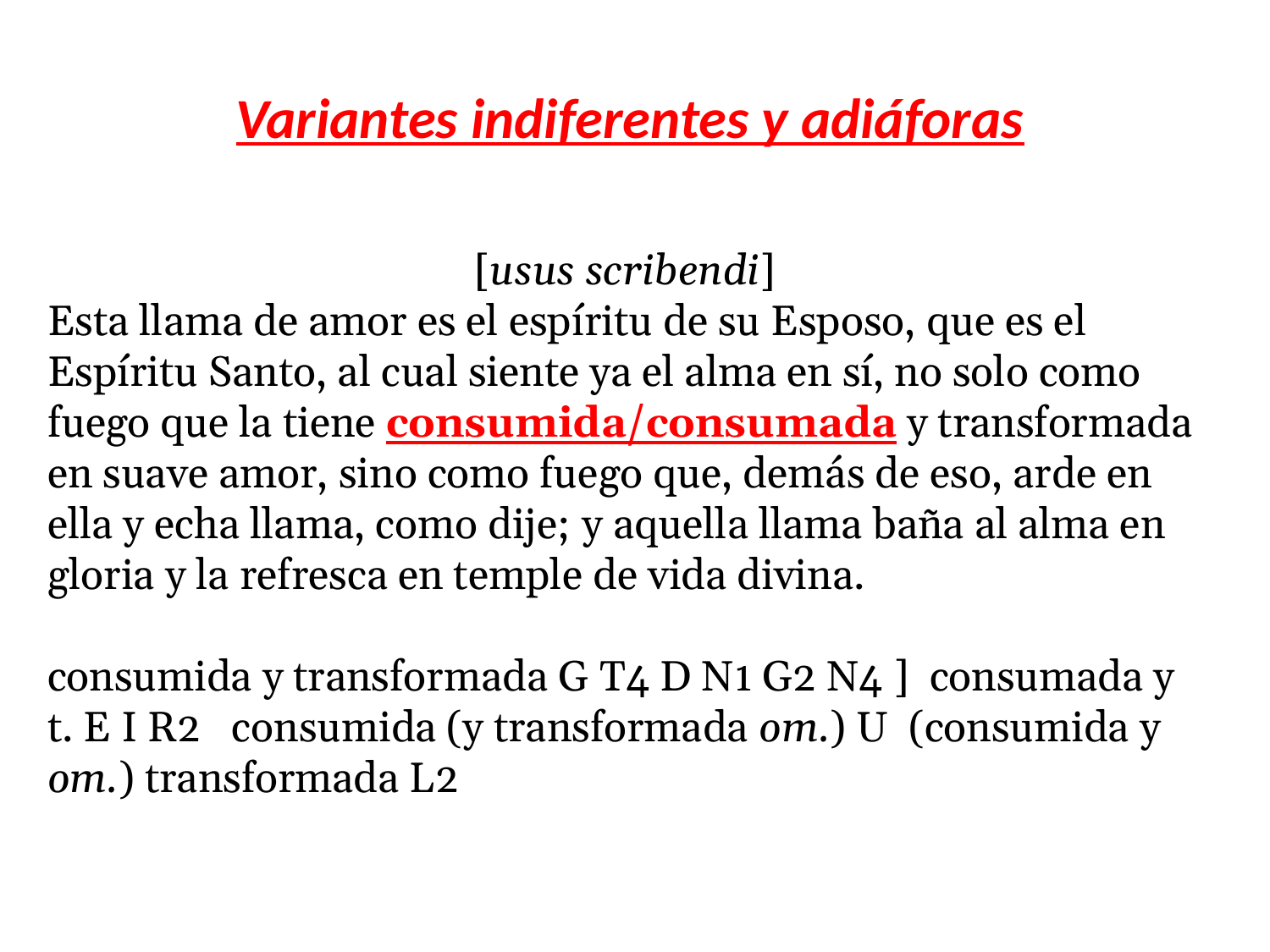

Variantes indiferentes y adiáforas
[usus scribendi]
Esta llama de amor es el espíritu de su Esposo, que es el Espíritu Santo, al cual siente ya el alma en sí, no solo como fuego que la tiene consumida/consumada y transformada en suave amor, sino como fuego que, demás de eso, arde en ella y echa llama, como dije; y aquella llama baña al alma en gloria y la refresca en temple de vida divina.

consumida y transformada G T4 D N1 G2 N4 ]  consumada y t. E I R2   consumida (y transformada om.) U  (consumida y om.) transformada L2